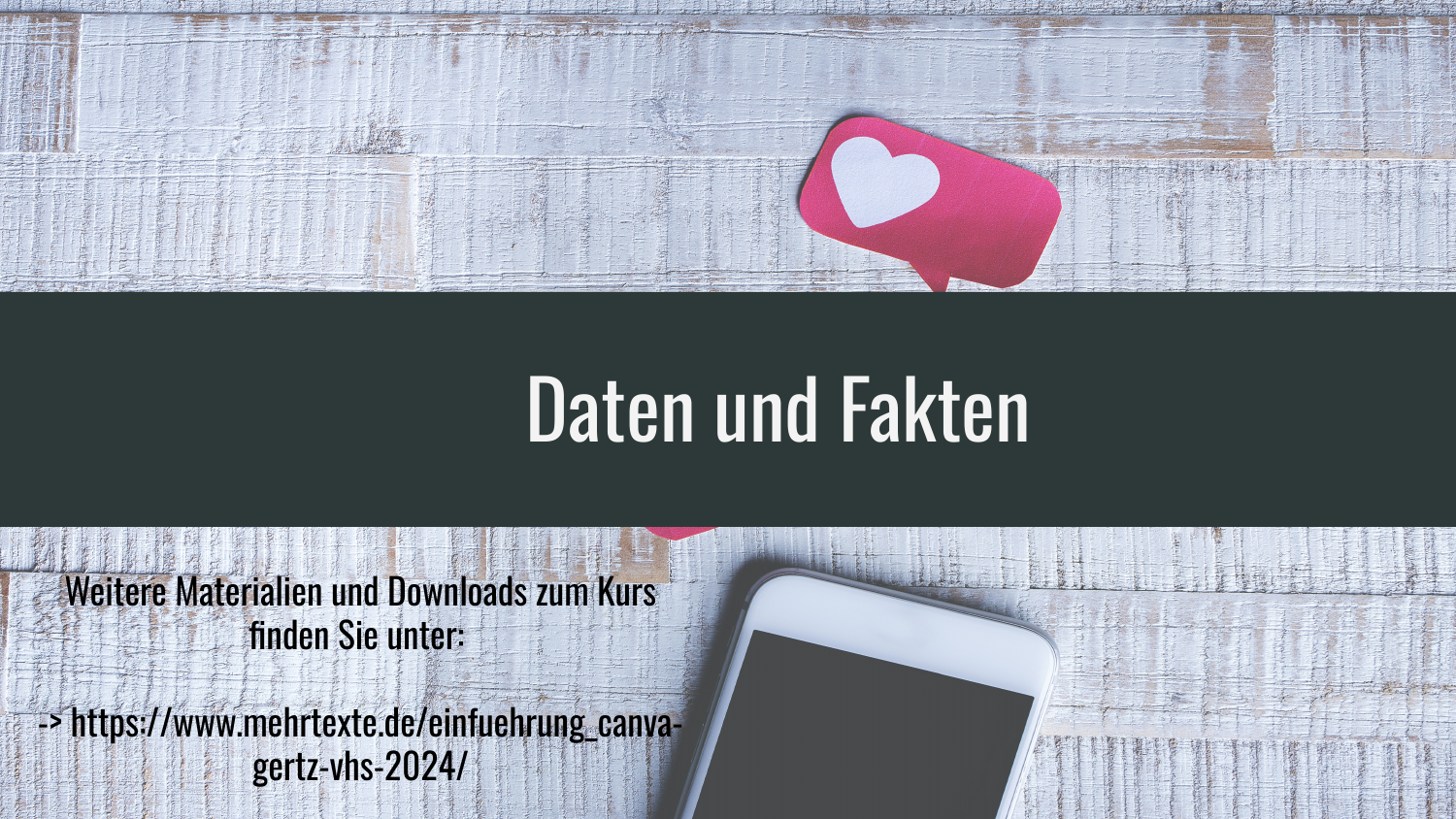

Daten und Fakten
# Weitere Materialien und Downloads zum Kurs finden Sie unter: -> https://www.mehrtexte.de/einfuehrung_canva-gertz-vhs-2024/